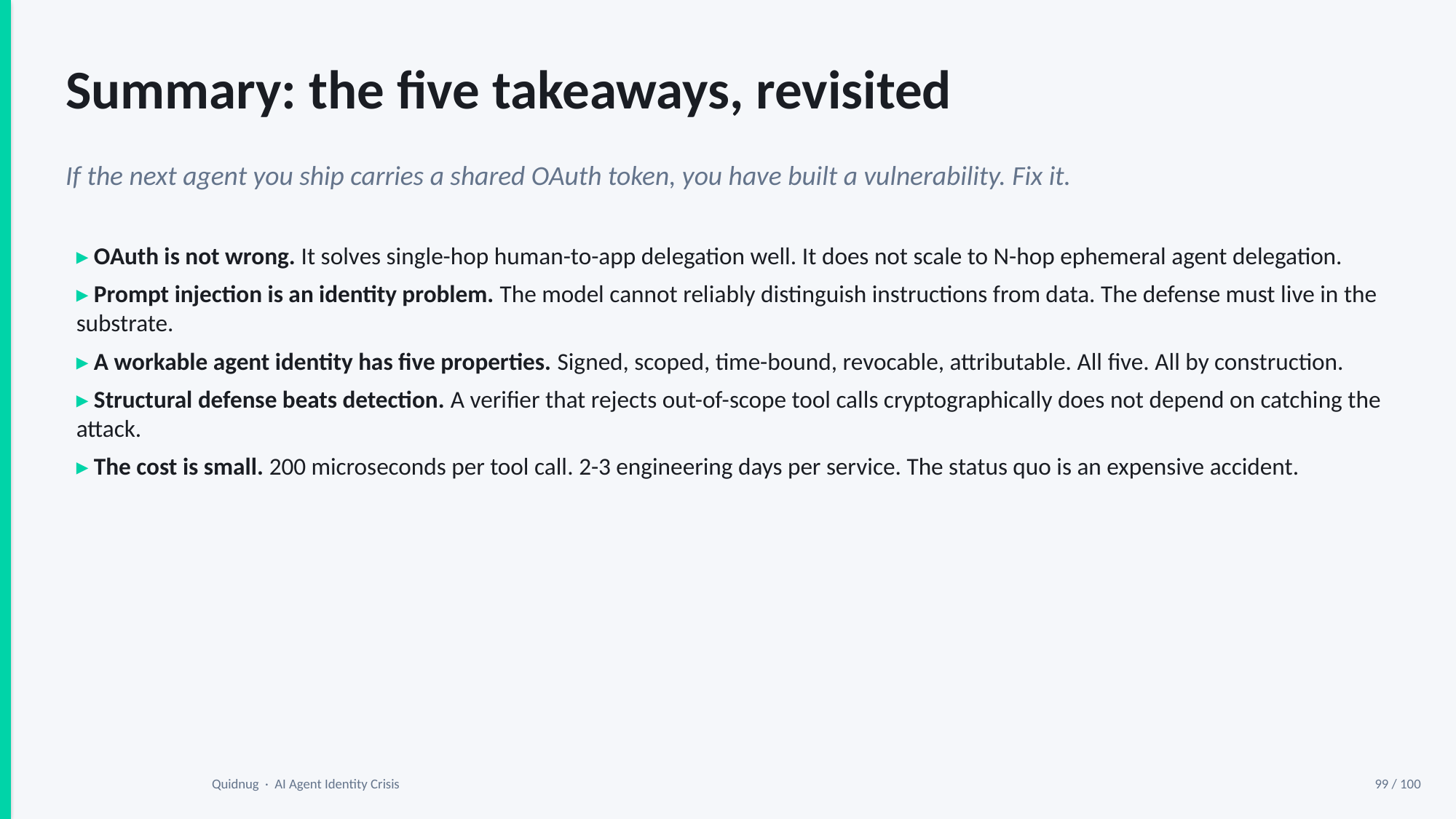

Summary: the five takeaways, revisited
If the next agent you ship carries a shared OAuth token, you have built a vulnerability. Fix it.
▸ OAuth is not wrong. It solves single-hop human-to-app delegation well. It does not scale to N-hop ephemeral agent delegation.
▸ Prompt injection is an identity problem. The model cannot reliably distinguish instructions from data. The defense must live in the substrate.
▸ A workable agent identity has five properties. Signed, scoped, time-bound, revocable, attributable. All five. All by construction.
▸ Structural defense beats detection. A verifier that rejects out-of-scope tool calls cryptographically does not depend on catching the attack.
▸ The cost is small. 200 microseconds per tool call. 2-3 engineering days per service. The status quo is an expensive accident.
Quidnug  ·  AI Agent Identity Crisis
99 / 100